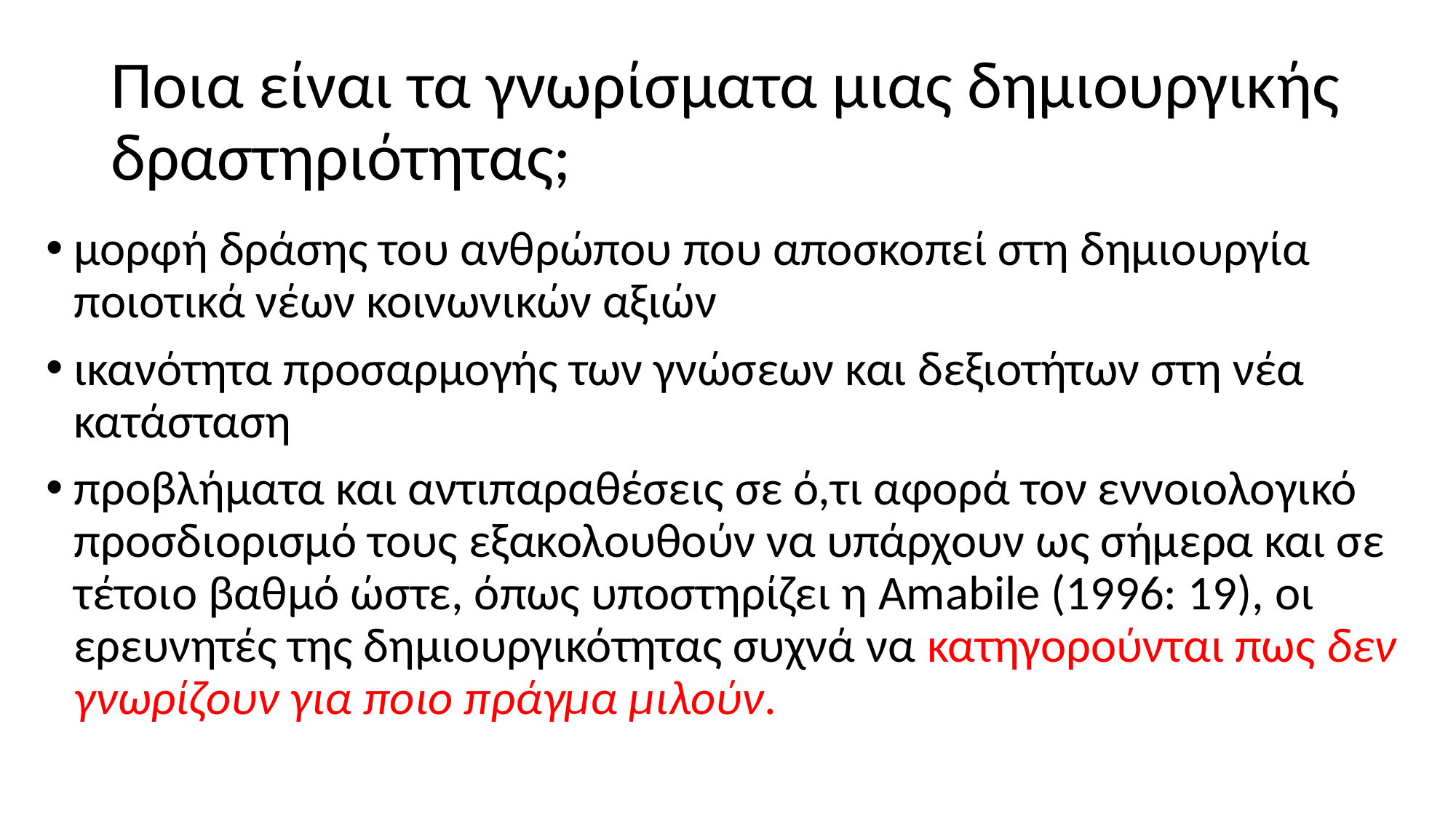

# Ποια είναι τα γνωρίσματα μιας δημιουργικής δραστηριότητας;
μορφή δράσης του ανθρώπου που αποσκοπεί στη δημιουργία ποιοτικά νέων κοινωνικών αξιών
ικανότητα προσαρμογής των γνώσεων και δεξιοτήτων στη νέα κατάσταση
προβλήματα και αντιπαραθέσεις σε ό,τι αφορά τον εννοιολογικό προσδιορισμό τους εξακολουθούν να υπάρχουν ως σήμερα και σε τέτοιο βαθμό ώστε, όπως υποστηρίζει η Amabile (1996: 19), oι ερευνητές της δημιουργικότητας συχνά να κατηγορούνται πως δεν γνωρίζουν για ποιο πράγμα μιλούν.